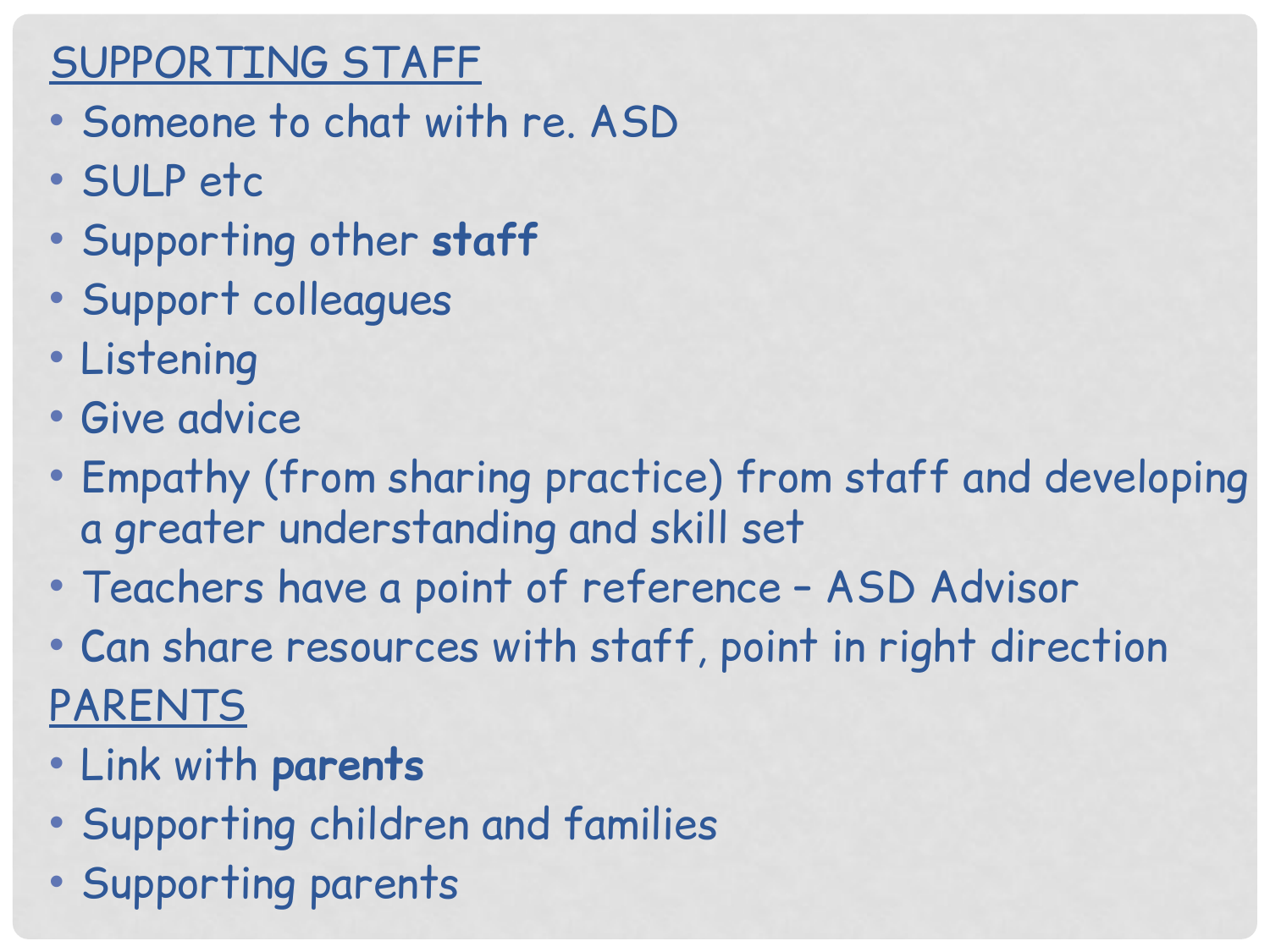

SUPPORTING STAFF
Someone to chat with re. ASD
SULP etc
Supporting other staff
Support colleagues
Listening
Give advice
Empathy (from sharing practice) from staff and developing a greater understanding and skill set
Teachers have a point of reference – ASD Advisor
Can share resources with staff, point in right direction
PARENTS
Link with parents
Supporting children and families
Supporting parents

OTHER
Support from CCC children’s needs are met